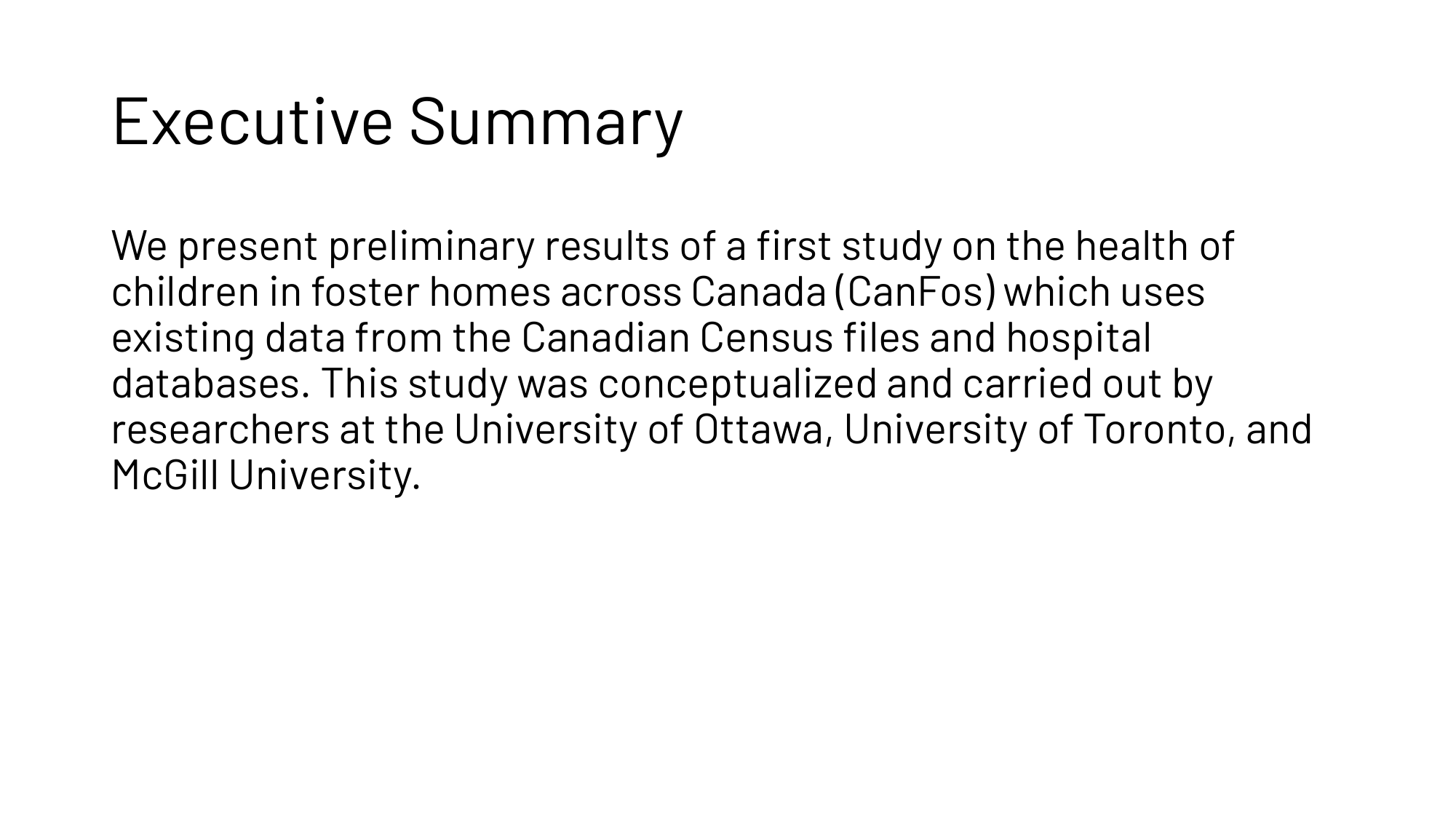

# Executive Summary
We present preliminary results of a first study on the health of children in foster homes across Canada (CanFos) which uses existing data from the Canadian Census files and hospital databases. This study was conceptualized and carried out by researchers at the University of Ottawa, University of Toronto, and McGill University.